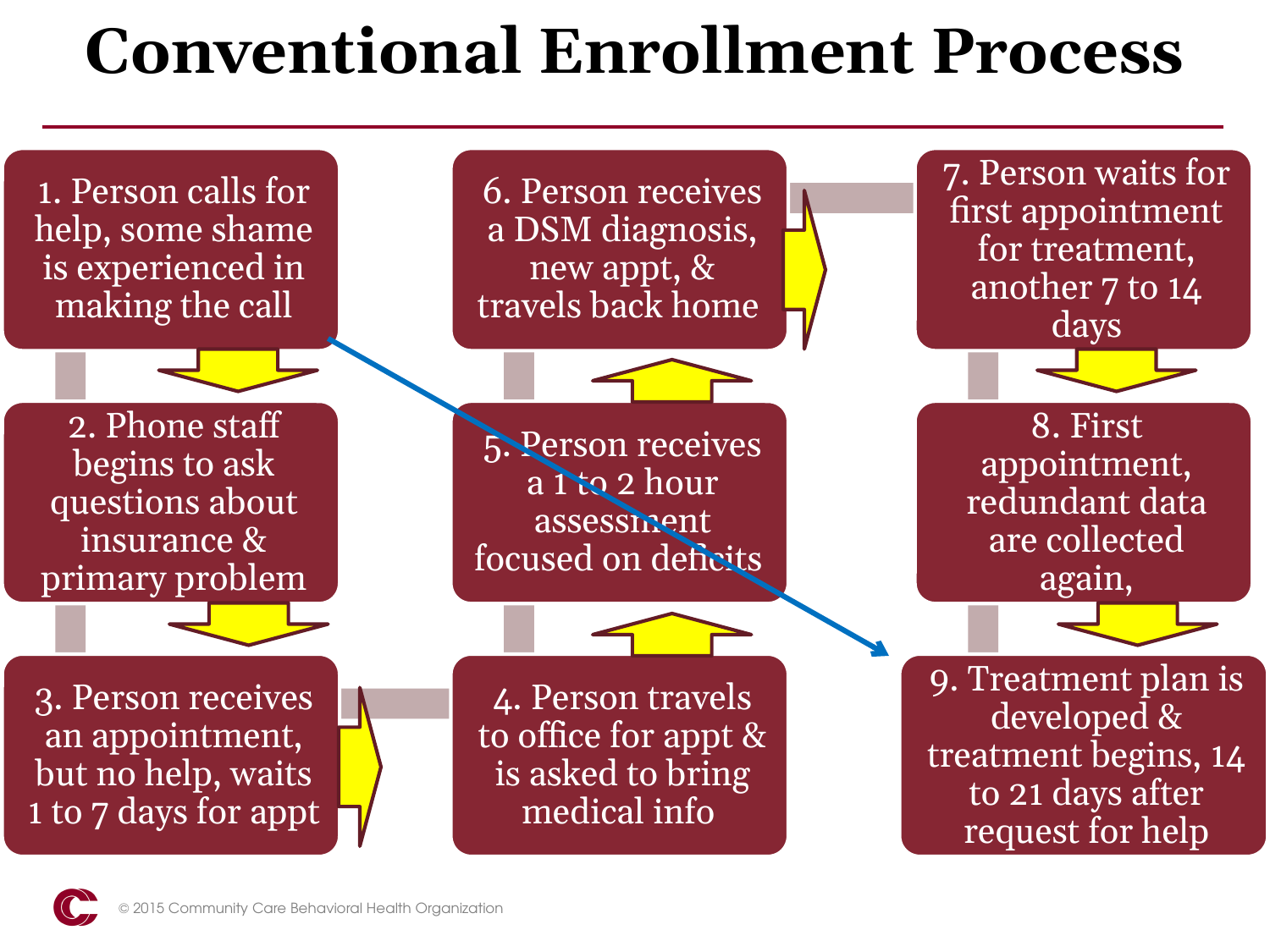

# Conventional Enrollment Process
1. Person calls for help, some shame is experienced in making the call
2. Phone staff begins to ask questions about insurance & primary problem
3. Person receives an appointment, but no help, waits 1 to 7 days for appt
4. Person travels to office for appt & is asked to bring medical info
5. Person receives a 1 to 2 hour assessment focused on deficits
6. Person receives a DSM diagnosis, new appt, & travels back home
7. Person waits for first appointment for treatment, another 7 to 14 days
8. First appointment, redundant data are collected again,
9. Treatment plan is developed & treatment begins, 14 to 21 days after request for help

© 2015 Community Care Behavioral Health Organization